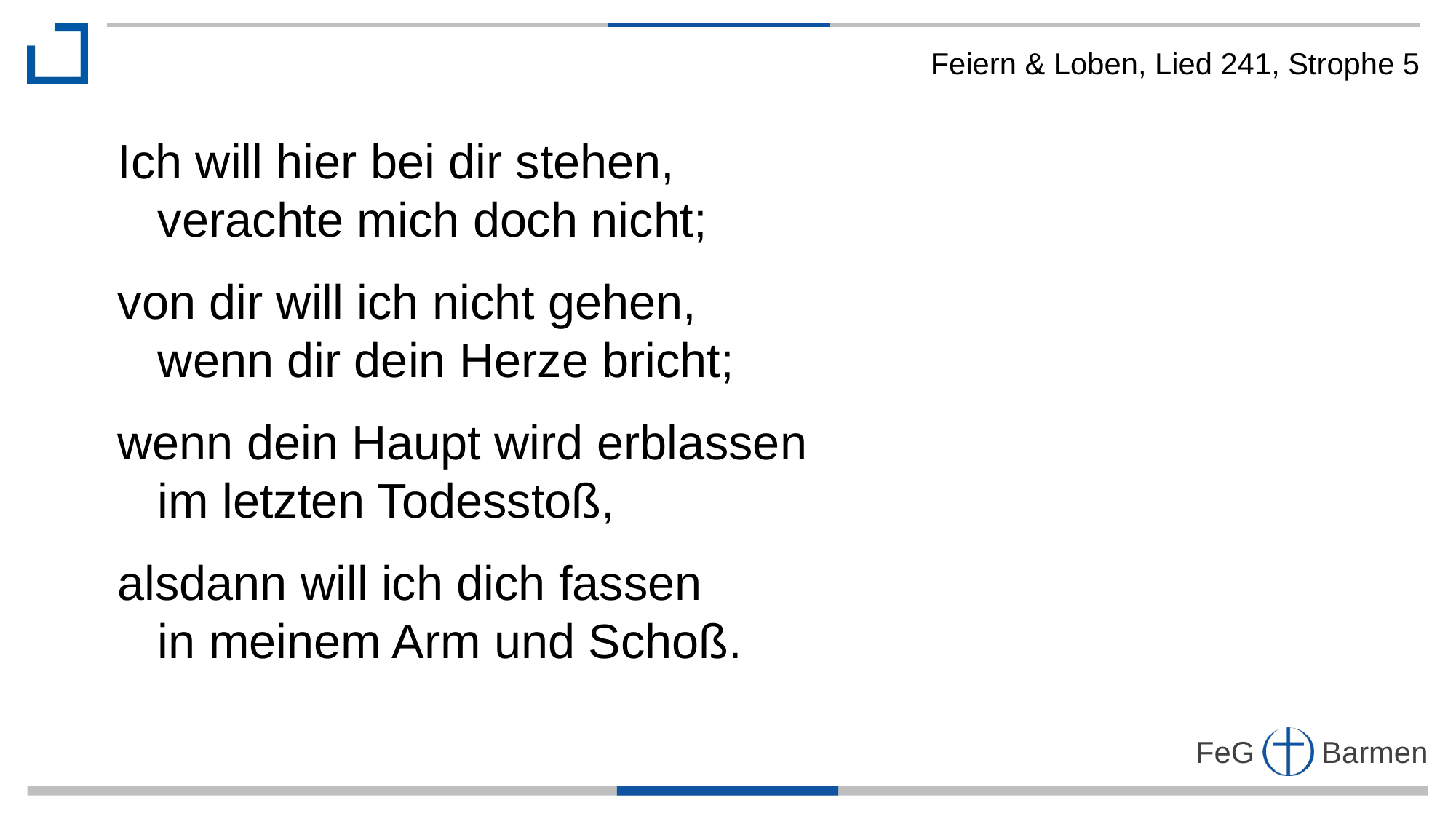

Feiern & Loben, Lied 241, Strophe 5
Ich will hier bei dir stehen,
   verachte mich doch nicht;
von dir will ich nicht gehen,
   wenn dir dein Herze bricht;
wenn dein Haupt wird erblassen
   im letzten Todesstoß,
alsdann will ich dich fassen
   in meinem Arm und Schoß.